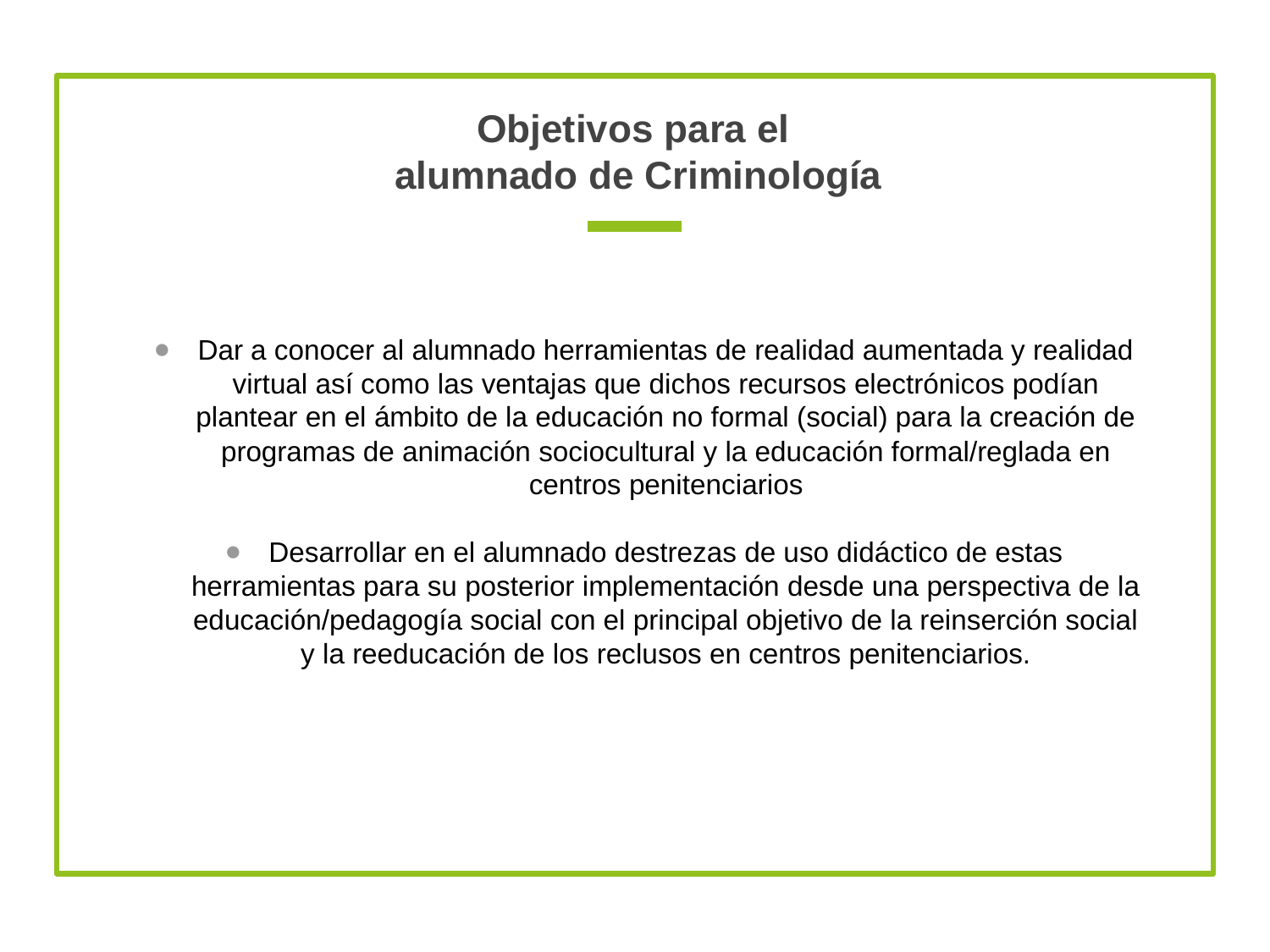

# Objetivos para el
alumnado de Criminología
Dar a conocer al alumnado herramientas de realidad aumentada y realidad virtual así como las ventajas que dichos recursos electrónicos podían plantear en el ámbito de la educación no formal (social) para la creación de programas de animación sociocultural y la educación formal/reglada en centros penitenciarios

Desarrollar en el alumnado destrezas de uso didáctico de estas herramientas para su posterior implementación desde una perspectiva de la educación/pedagogía social con el principal objetivo de la reinserción social y la reeducación de los reclusos en centros penitenciarios.